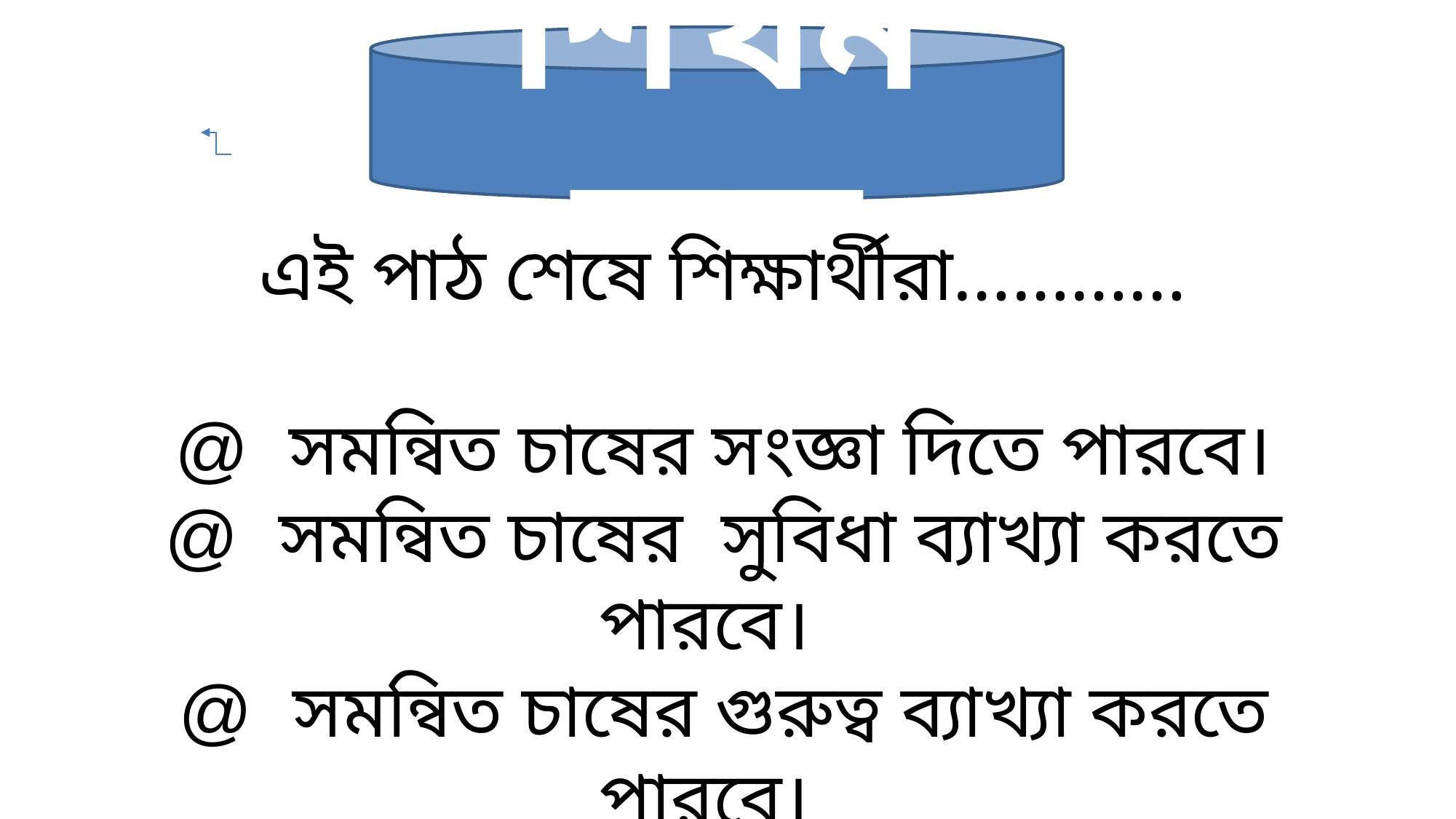

শিখন ফল

এই পাঠ শেষে শিক্ষার্থীরা…………

@  সমন্বিত চাষের সংজ্ঞা দিতে পারবে।
@  সমন্বিত চাষের  সুবিধা ব্যাখ্যা করতে পারবে।
@  সমন্বিত চাষের গুরুত্ব ব্যাখ্যা করতে পারবে।